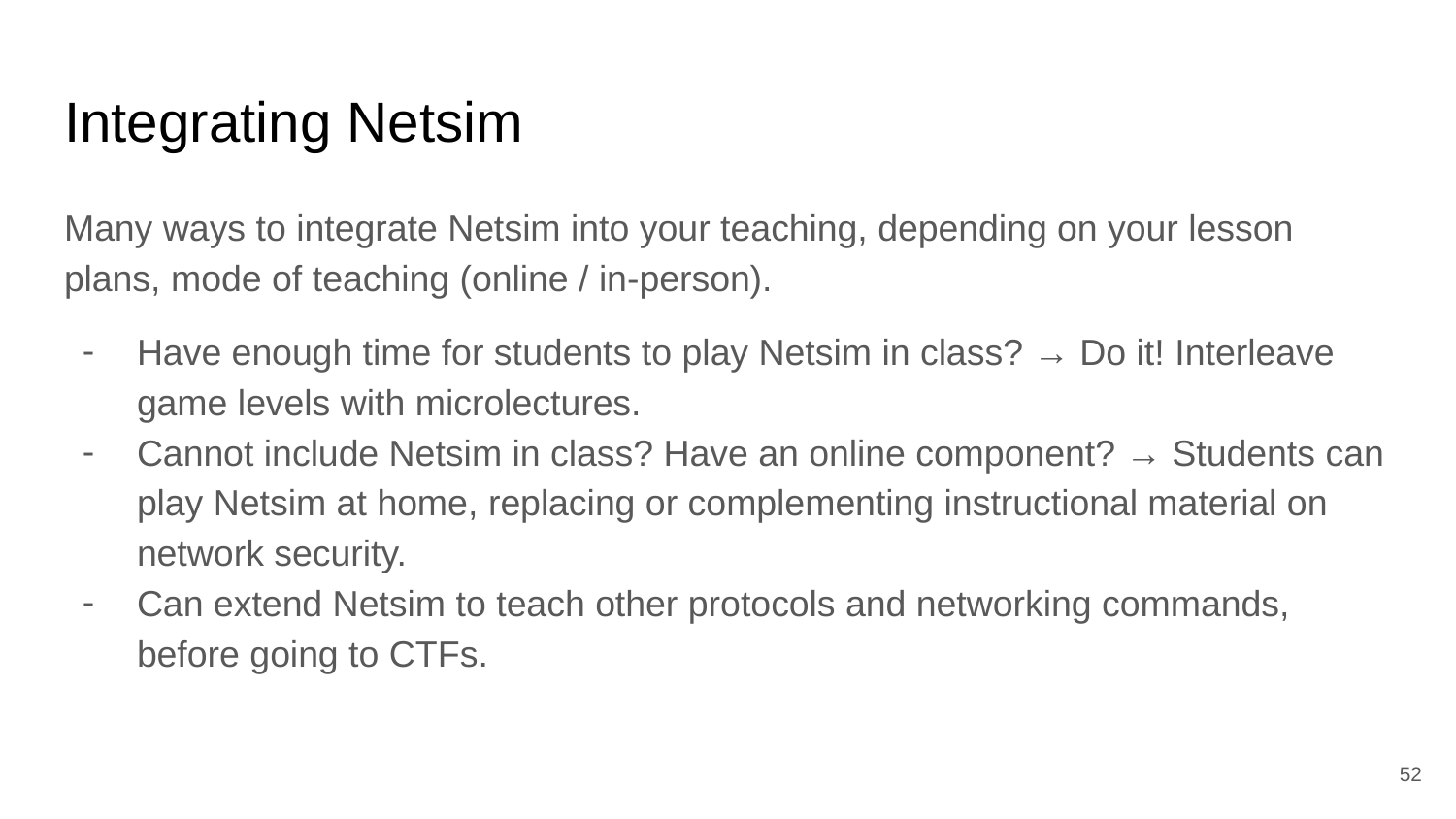

# Integrating Netsim
Many ways to integrate Netsim into your teaching, depending on your lesson plans, mode of teaching (online / in-person).
Have enough time for students to play Netsim in class? → Do it! Interleave game levels with microlectures.
Cannot include Netsim in class? Have an online component? → Students can play Netsim at home, replacing or complementing instructional material on network security.
Can extend Netsim to teach other protocols and networking commands, before going to CTFs.
52